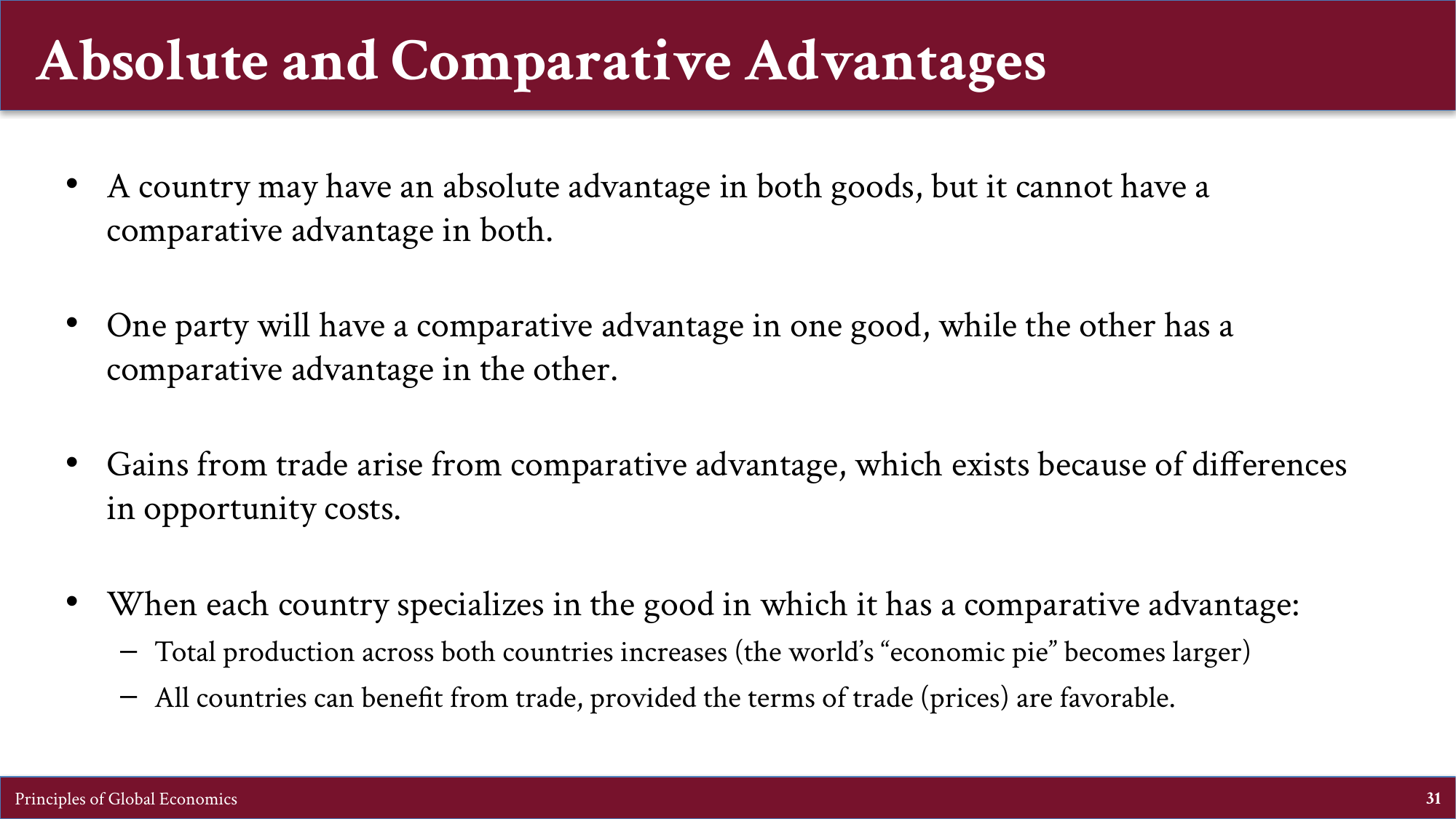

# Absolute and Comparative Advantages
A country may have an absolute advantage in both goods, but it cannot have a comparative advantage in both.

One party will have a comparative advantage in one good, while the other has a comparative advantage in the other.

Gains from trade arise from comparative advantage, which exists because of differences in opportunity costs.

When each country specializes in the good in which it has a comparative advantage:
Total production across both countries increases (the world’s “economic pie” becomes larger)
All countries can benefit from trade, provided the terms of trade (prices) are favorable.

 Principles of Global Economics
31